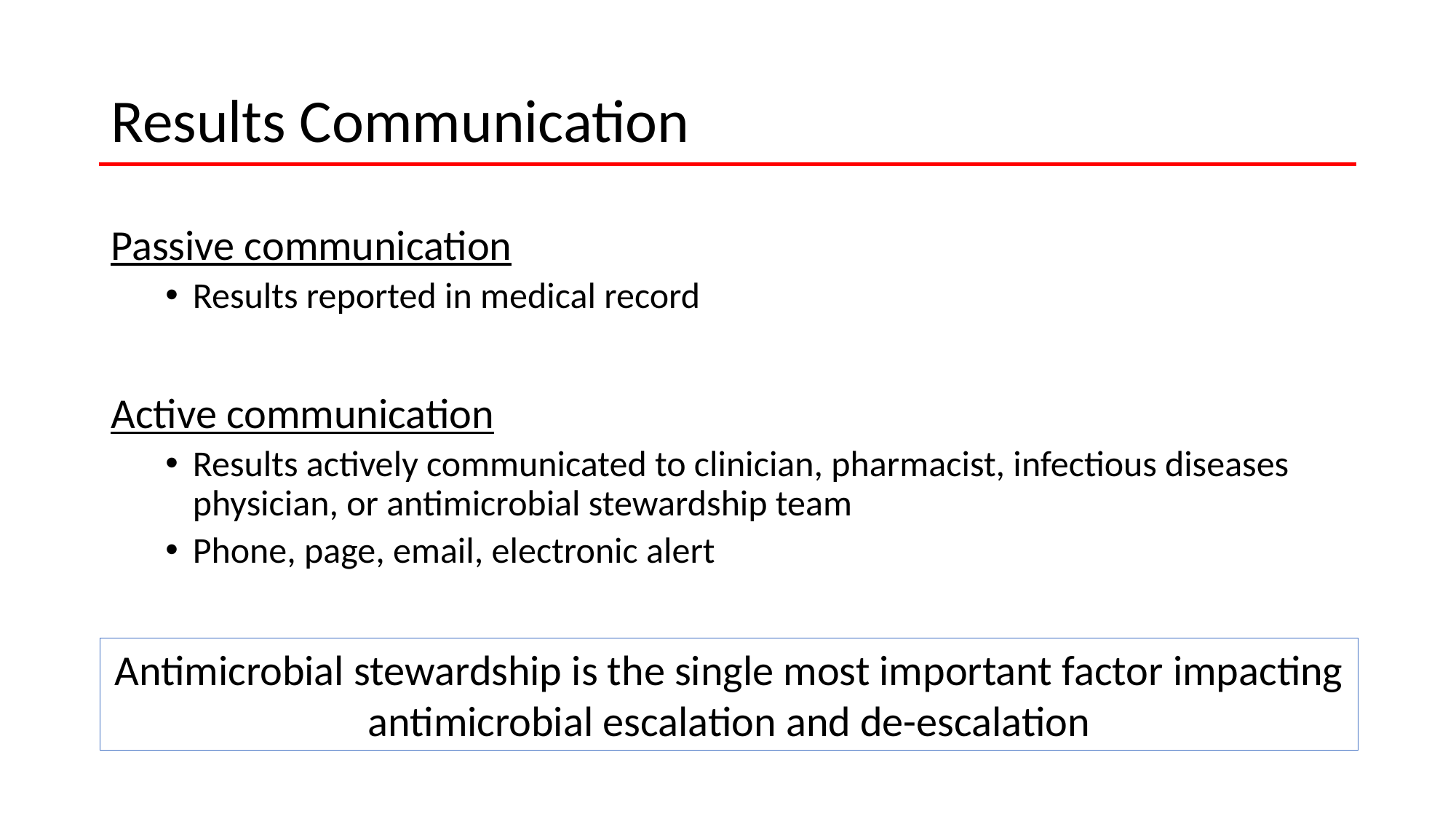

# Results Communication
Passive communication
Results reported in medical record

Active communication
Results actively communicated to clinician, pharmacist, infectious diseases physician, or antimicrobial stewardship team
Phone, page, email, electronic alert

Antimicrobial stewardship is the single most important factor impacting antimicrobial escalation and de-escalation